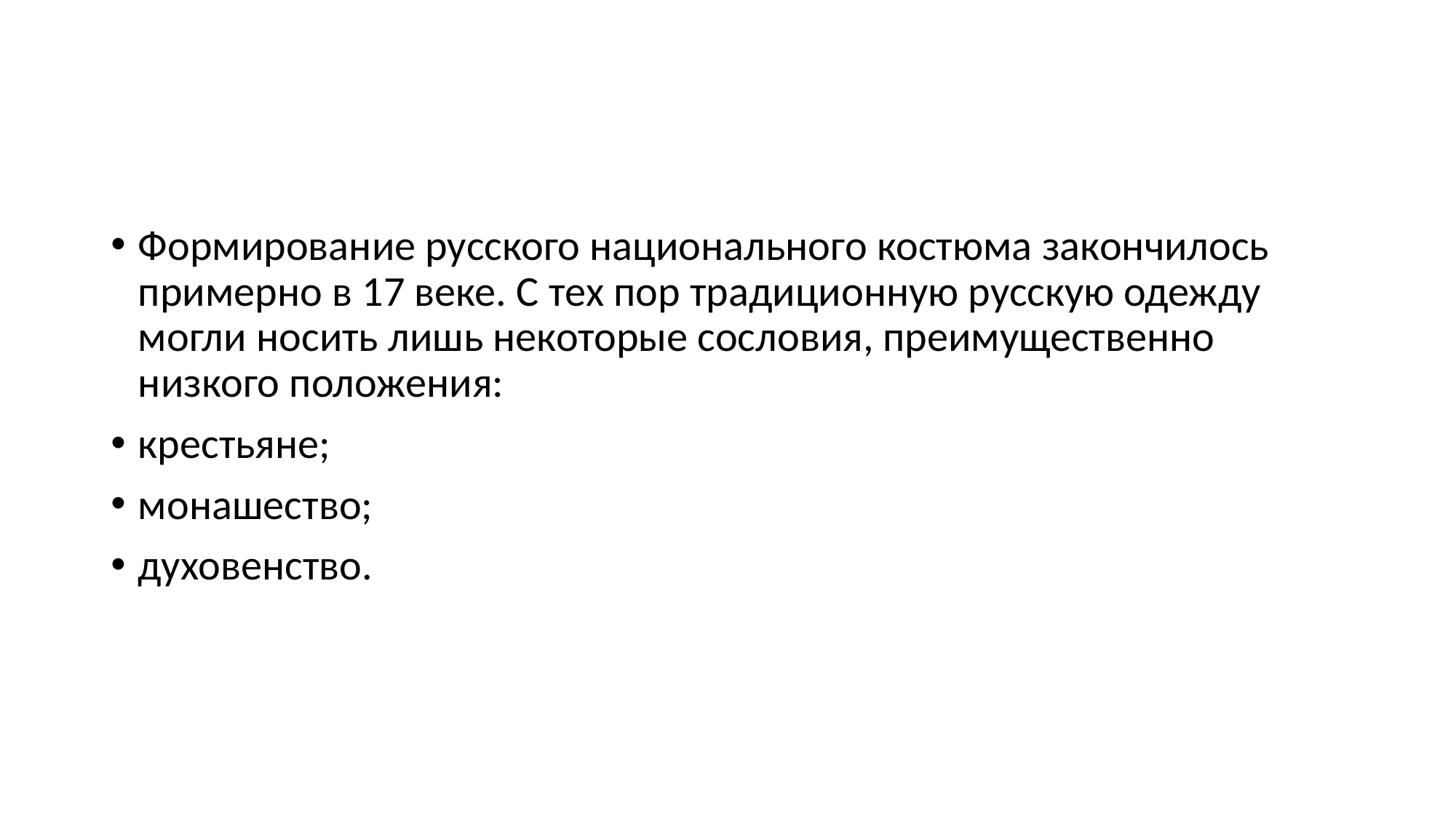

#
Формирование русского национального костюма закончилось примерно в 17 веке. С тех пор традиционную русскую одежду могли носить лишь некоторые сословия, преимущественно низкого положения:
крестьяне;
монашество;
духовенство.